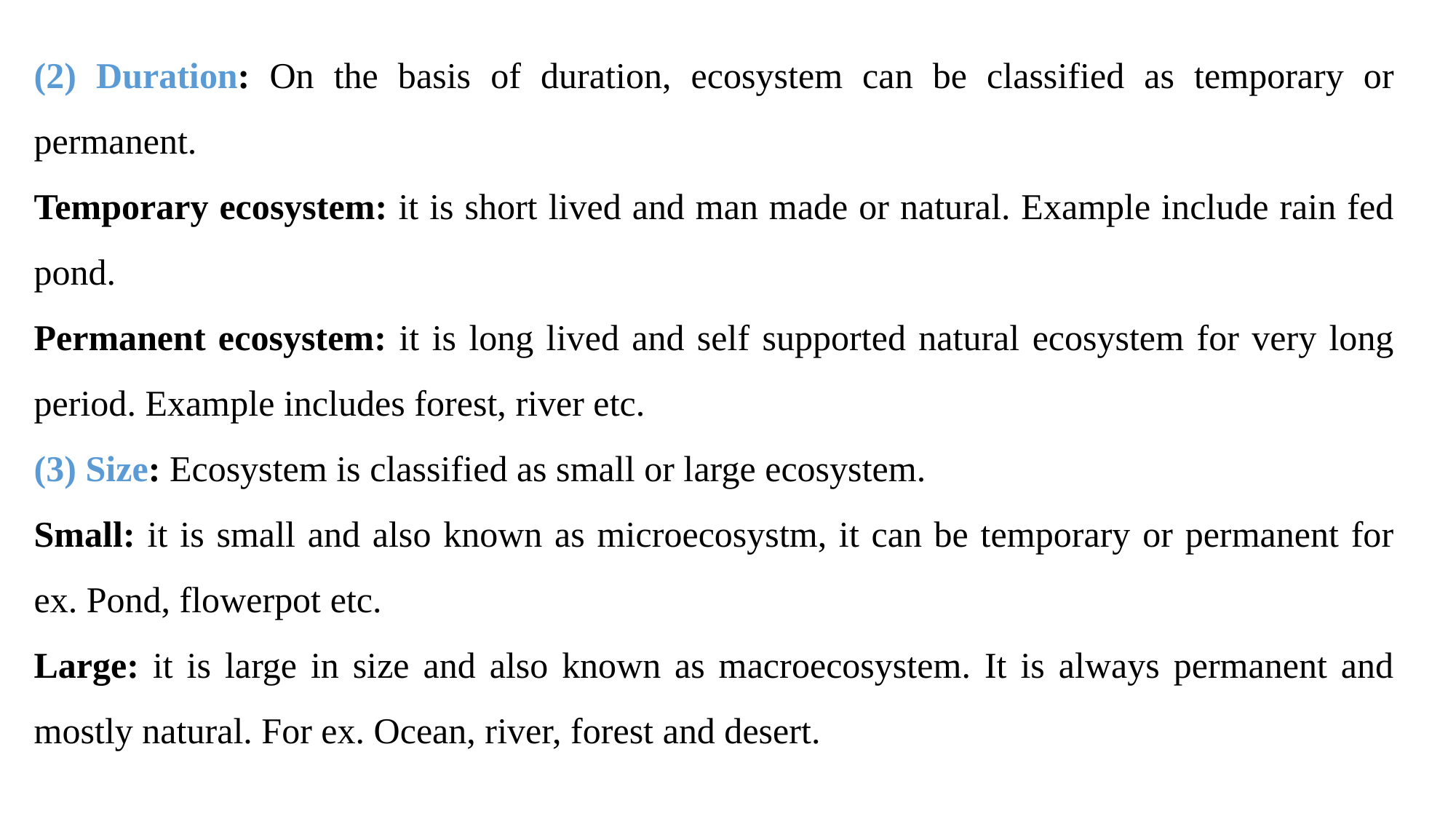

(2) Duration: On the basis of duration, ecosystem can be classified as temporary or permanent.
Temporary ecosystem: it is short lived and man made or natural. Example include rain fed pond.
Permanent ecosystem: it is long lived and self supported natural ecosystem for very long period. Example includes forest, river etc.
(3) Size: Ecosystem is classified as small or large ecosystem.
Small: it is small and also known as microecosystm, it can be temporary or permanent for ex. Pond, flowerpot etc.
Large: it is large in size and also known as macroecosystem. It is always permanent and mostly natural. For ex. Ocean, river, forest and desert.